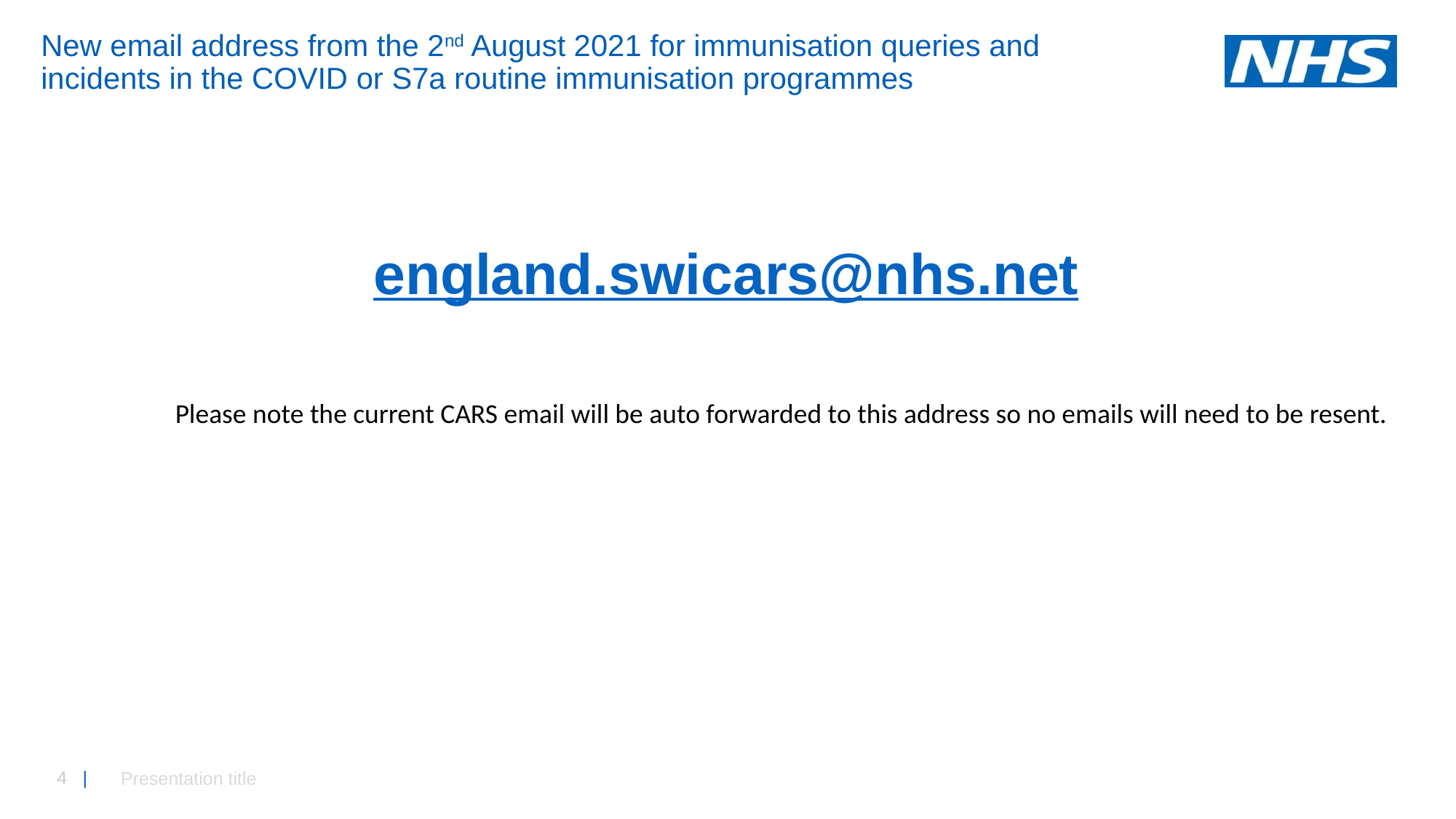

# New email address from the 2nd August 2021 for immunisation queries and incidents in the COVID or S7a routine immunisation programmes
england.swicars@nhs.net

Please note the current CARS email will be auto forwarded to this address so no emails will need to be resent.
Presentation title